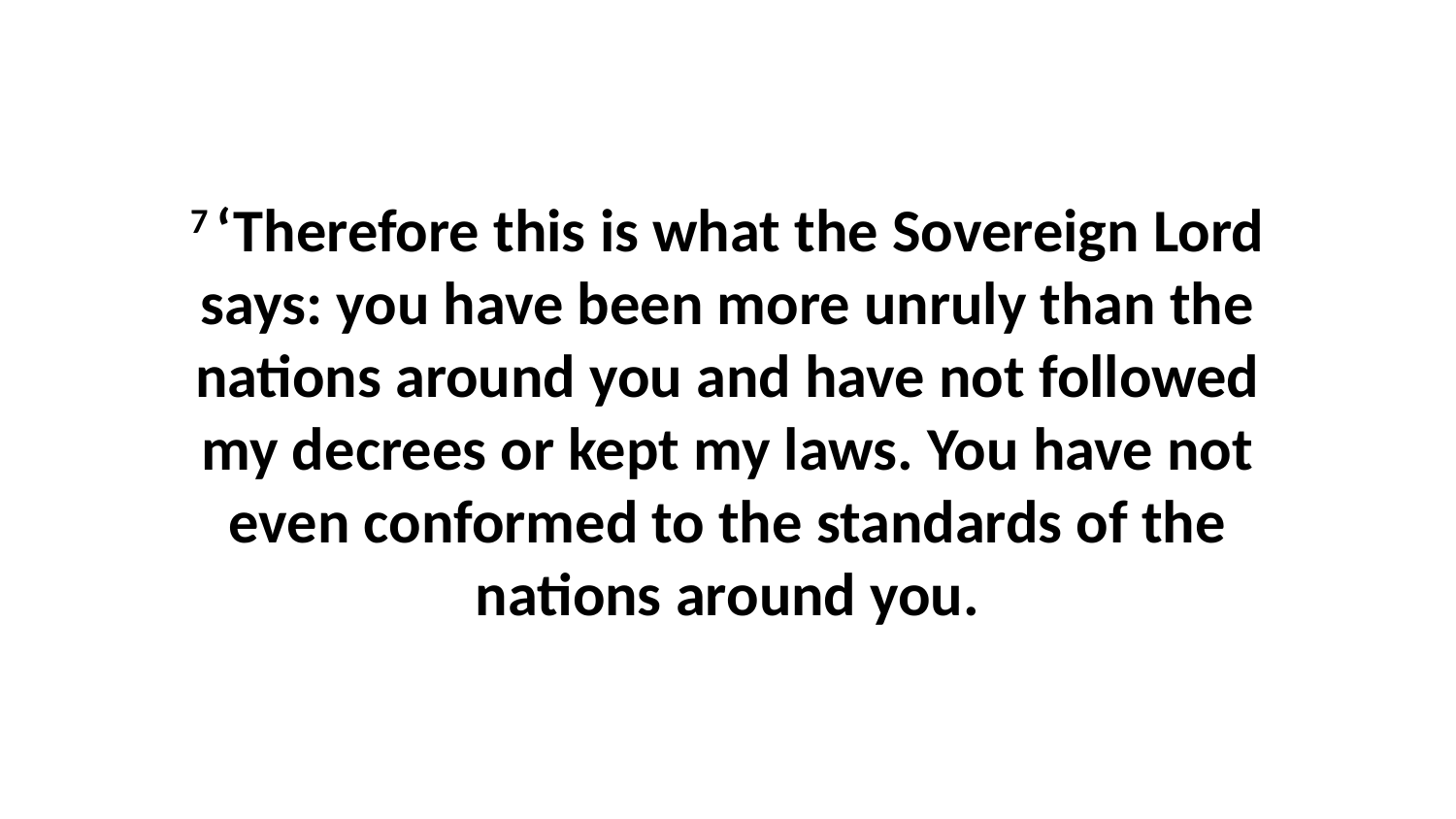

7 ‘Therefore this is what the Sovereign Lord says: you have been more unruly than the nations around you and have not followed my decrees or kept my laws. You have not even conformed to the standards of the nations around you.